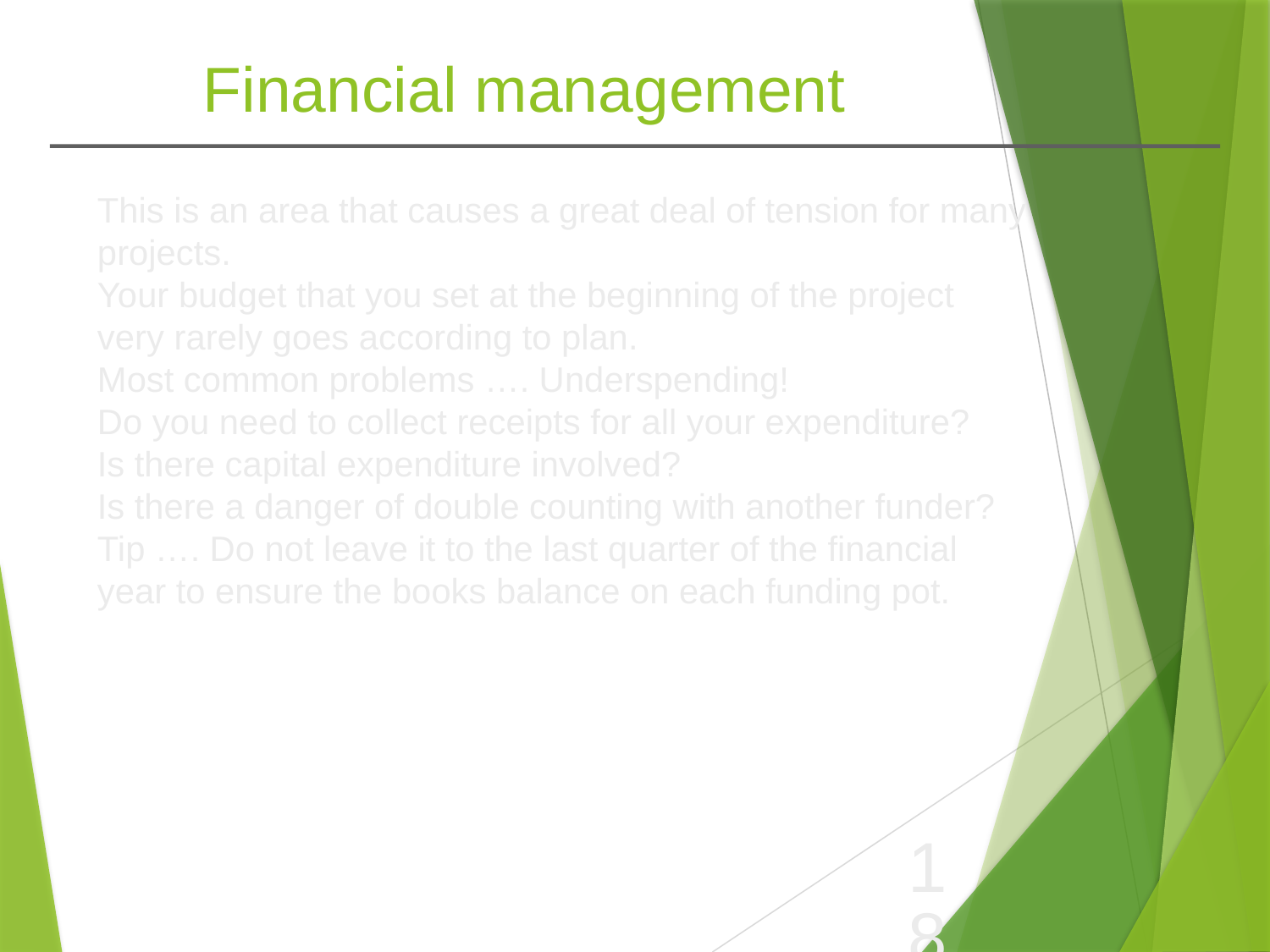

# Financial management
This is an area that causes a great deal of tension for many projects.
Your budget that you set at the beginning of the project very rarely goes according to plan.
Most common problems …. Underspending!
Do you need to collect receipts for all your expenditure?
Is there capital expenditure involved?
Is there a danger of double counting with another funder?
Tip …. Do not leave it to the last quarter of the financial year to ensure the books balance on each funding pot.
18